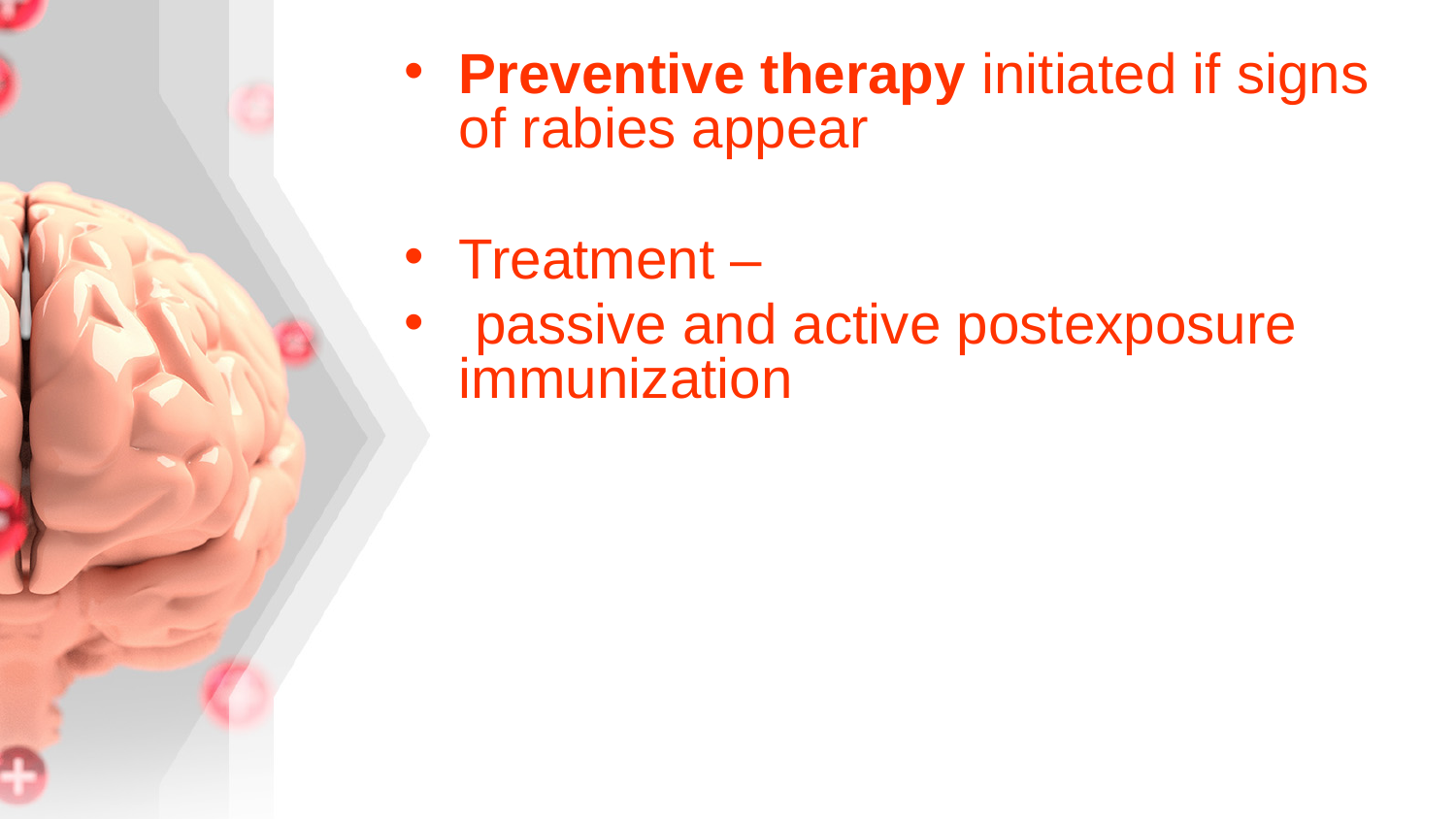

Preventive therapy initiated if signs of rabies appear

Treatment –
 passive and active postexposure immunization